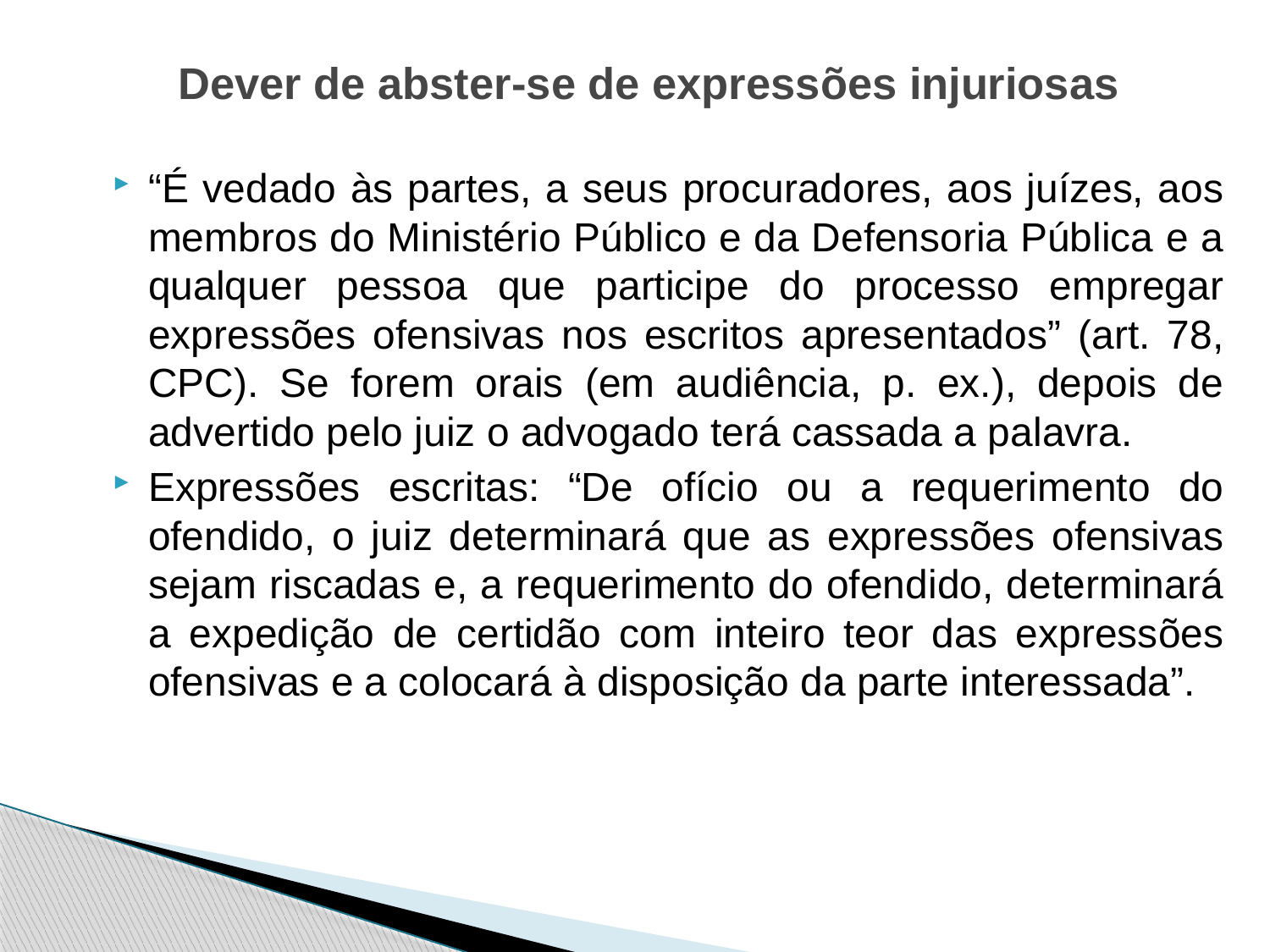

# Dever de abster-se de expressões injuriosas
“É vedado às partes, a seus procuradores, aos juízes, aos membros do Ministério Público e da Defensoria Pública e a qualquer pessoa que participe do processo empregar expressões ofensivas nos escritos apresentados” (art. 78, CPC). Se forem orais (em audiência, p. ex.), depois de advertido pelo juiz o advogado terá cassada a palavra.
Expressões escritas: “De ofício ou a requerimento do ofendido, o juiz determinará que as expressões ofensivas sejam riscadas e, a requerimento do ofendido, determinará a expedição de certidão com inteiro teor das expressões ofensivas e a colocará à disposição da parte interessada”.